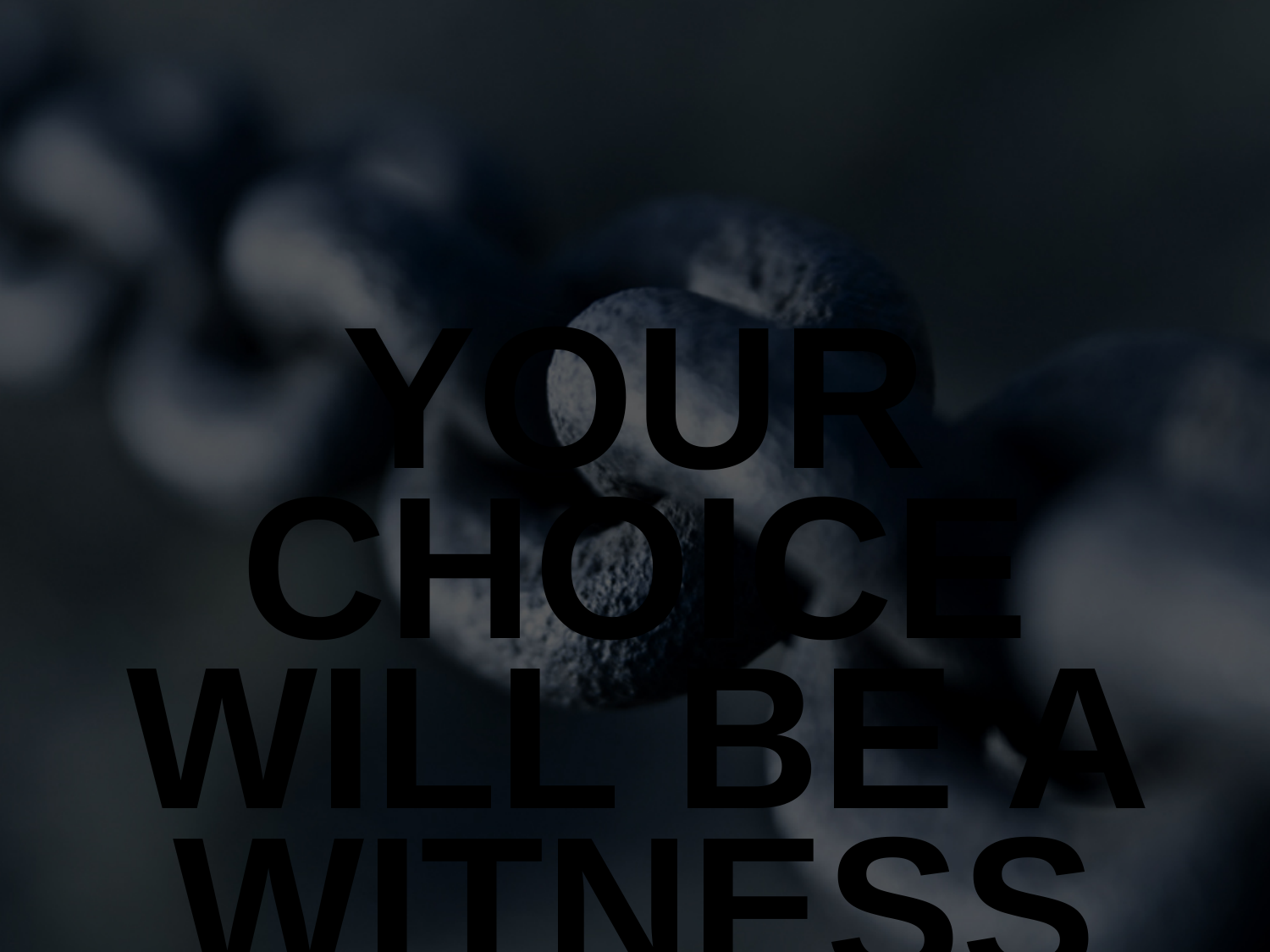

YOUR CHOICE WILL BE A WITNESS AGAINST YOU!